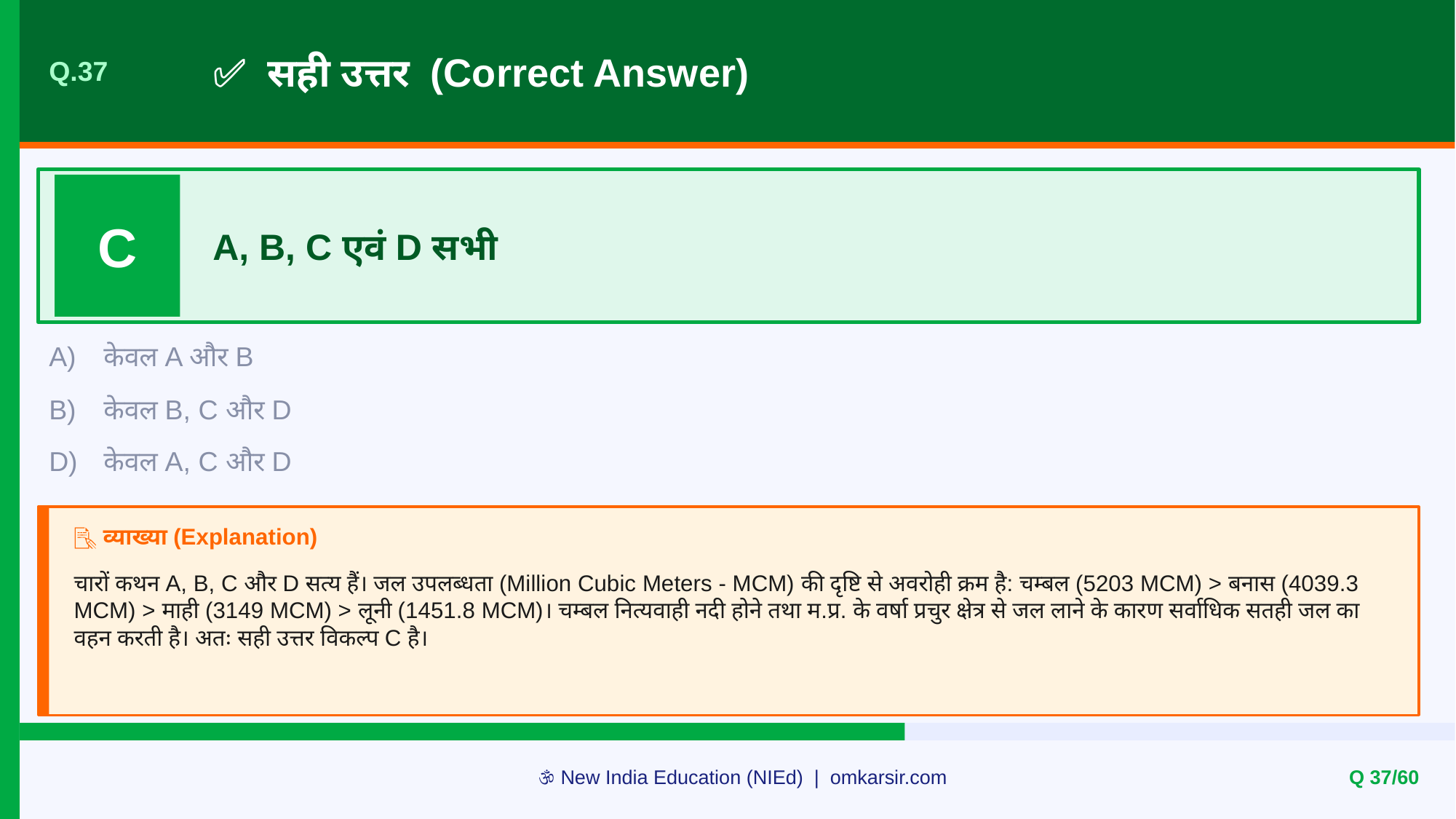

✅  सही उत्तर  (Correct Answer)
Q.37

C
A, B, C एवं D सभी
A)
केवल A और B
B)
केवल B, C और D
D)
केवल A, C और D

📝 व्याख्या (Explanation)
चारों कथन A, B, C और D सत्य हैं। जल उपलब्धता (Million Cubic Meters - MCM) की दृष्टि से अवरोही क्रम है: चम्बल (5203 MCM) > बनास (4039.3 MCM) > माही (3149 MCM) > लूनी (1451.8 MCM)। चम्बल नित्यवाही नदी होने तथा म.प्र. के वर्षा प्रचुर क्षेत्र से जल लाने के कारण सर्वाधिक सतही जल का वहन करती है। अतः सही उत्तर विकल्प C है।

🕉️ New India Education (NIEd)  |  omkarsir.com
Q 37/60